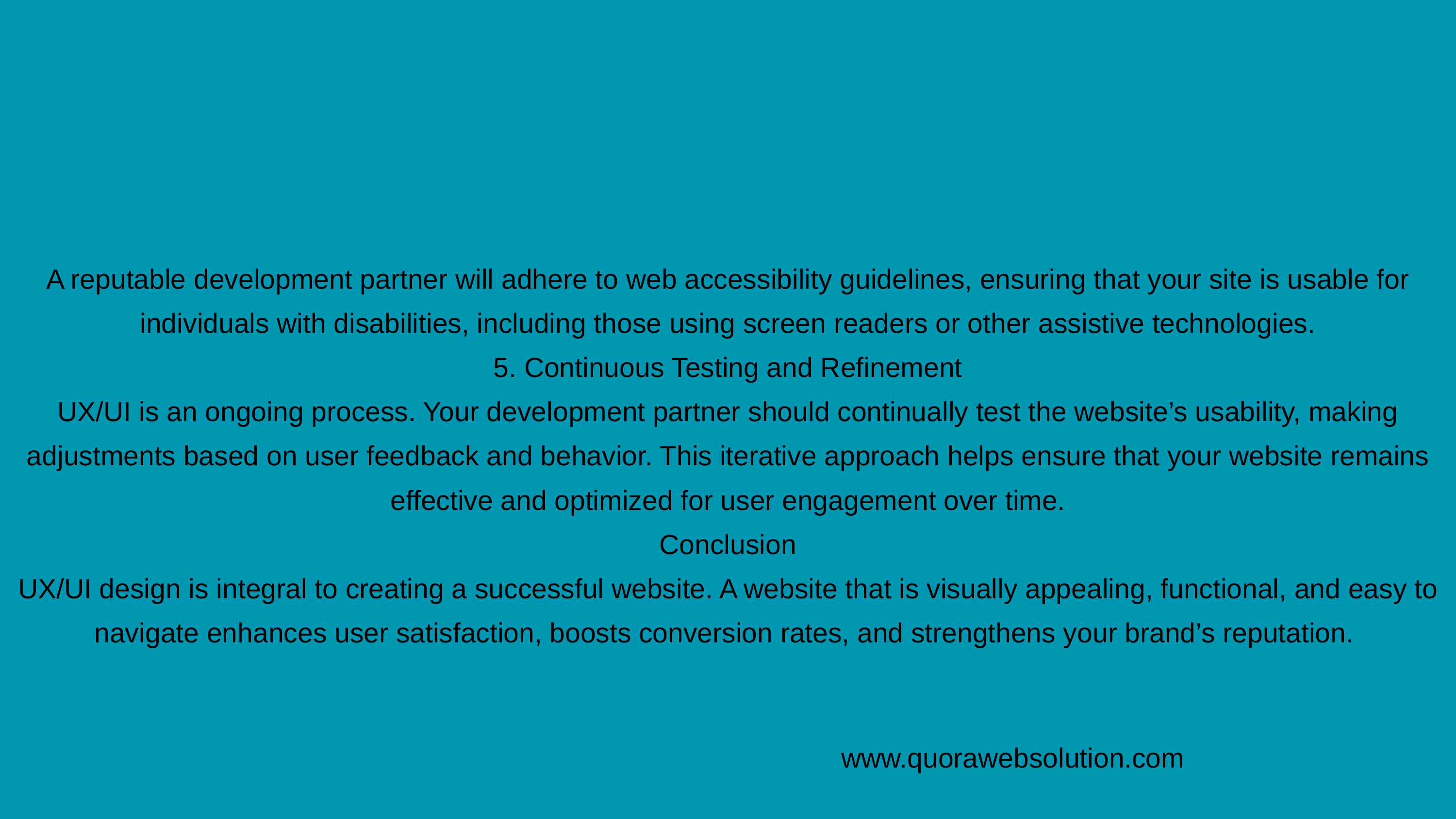

A reputable development partner will adhere to web accessibility guidelines, ensuring that your site is usable for individuals with disabilities, including those using screen readers or other assistive technologies.
5. Continuous Testing and Refinement
UX/UI is an ongoing process. Your development partner should continually test the website’s usability, making adjustments based on user feedback and behavior. This iterative approach helps ensure that your website remains effective and optimized for user engagement over time.
Conclusion
UX/UI design is integral to creating a successful website. A website that is visually appealing, functional, and easy to navigate enhances user satisfaction, boosts conversion rates, and strengthens your brand’s reputation.
www.quorawebsolution.com